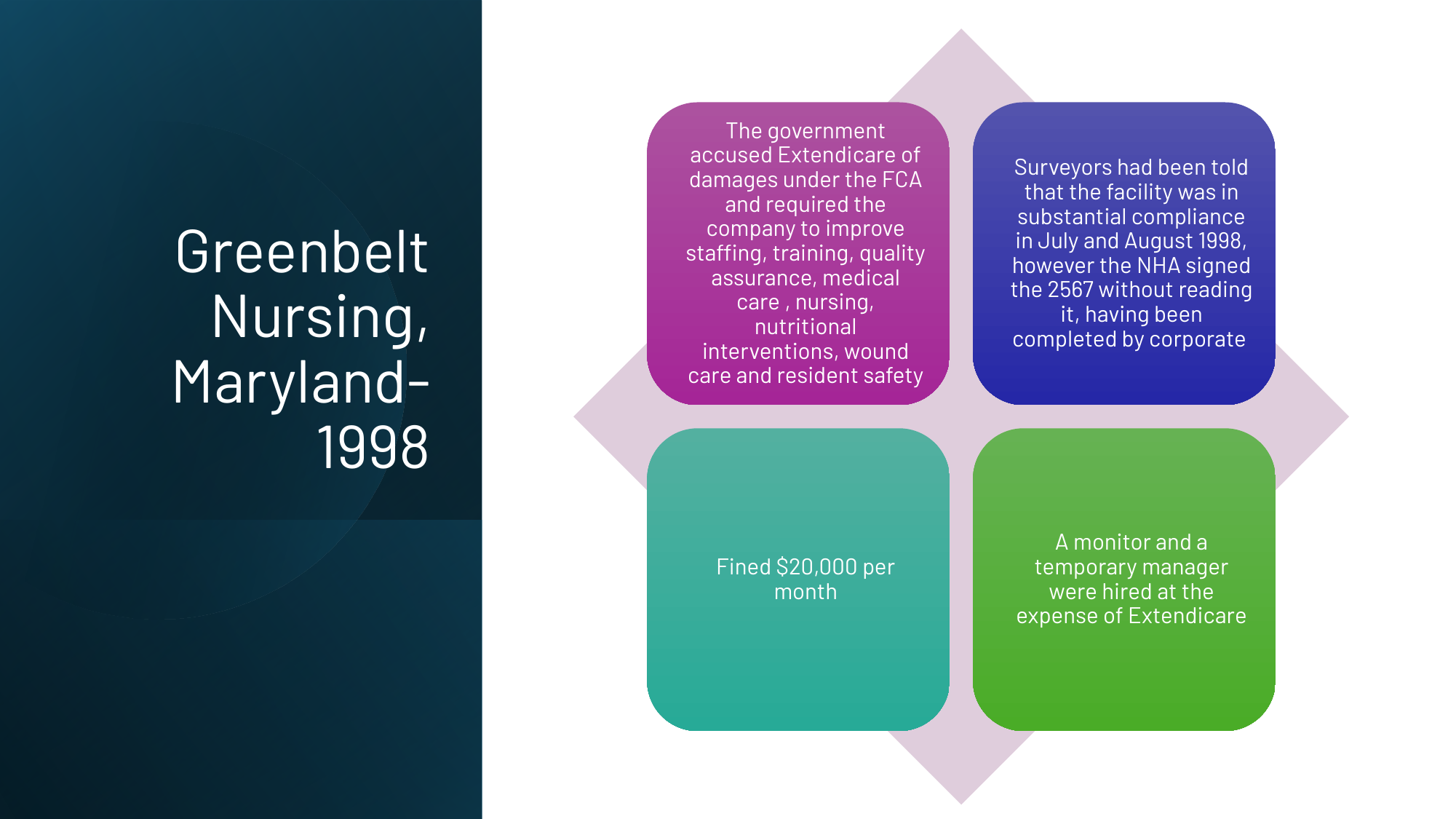

The government accused Extendicare of damages under the FCA and required the company to improve staffing, training, quality assurance, medical care , nursing, nutritional interventions, wound care and resident safety
Surveyors had been told that the facility was in substantial compliance in July and August 1998, however the NHA signed the 2567 without reading it, having been completed by corporate
Fined $20,000 per month
A monitor and a temporary manager were hired at the expense of Extendicare

# Greenbelt Nursing, Maryland-1998